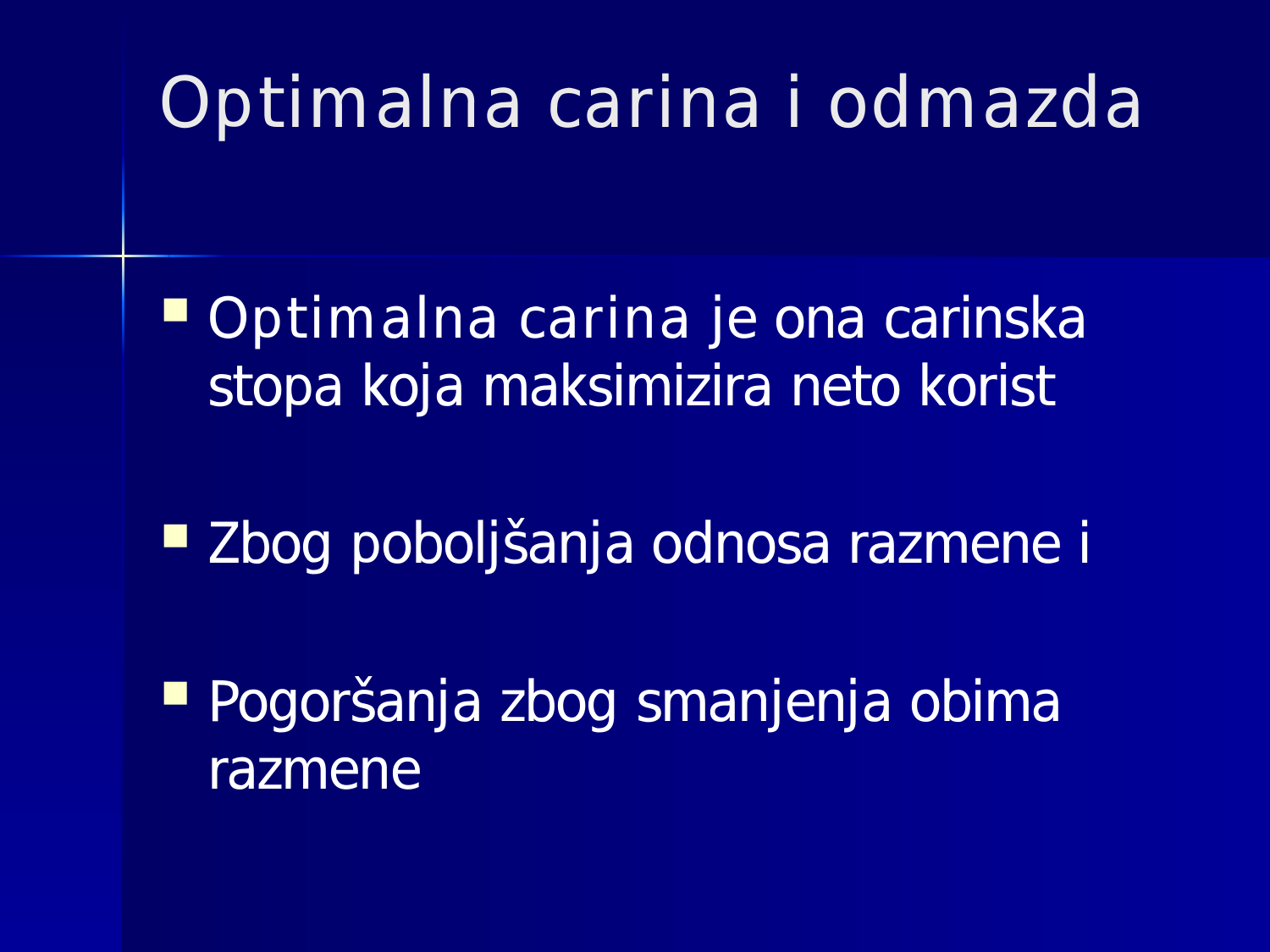

# Optimalna carina i odmazda
Optimalna carina je ona carinska stopa koja maksimizira neto korist

Zbog poboljšanja odnosa razmene i

Pogoršanja zbog smanjenja obima razmene